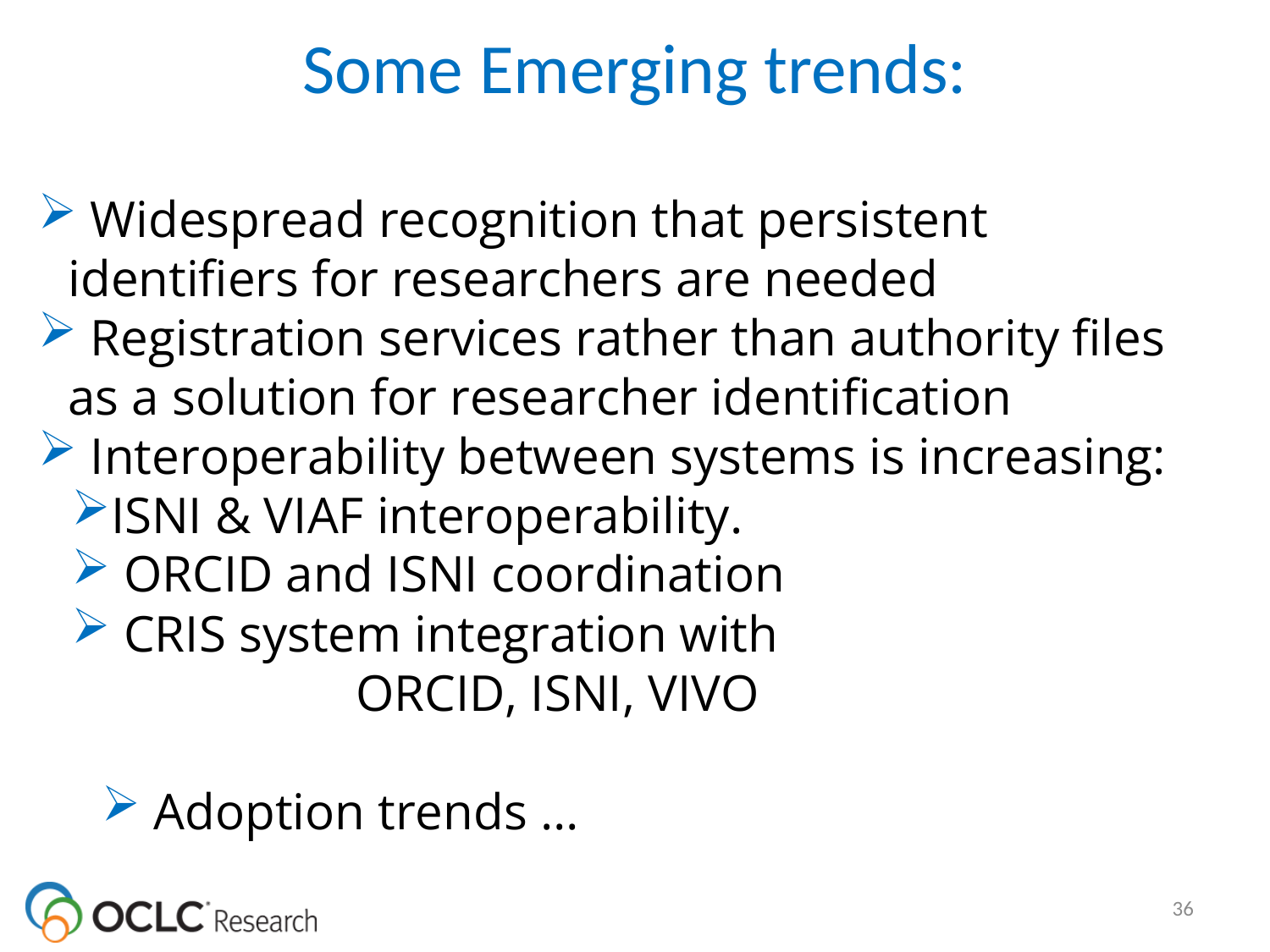

# Some Emerging trends:
 Widespread recognition that persistent identifiers for researchers are needed
 Registration services rather than authority files as a solution for researcher identification
 Interoperability between systems is increasing:
ISNI & VIAF interoperability.
 ORCID and ISNI coordination
 CRIS system integration with
		ORCID, ISNI, VIVO

 Adoption trends …

36